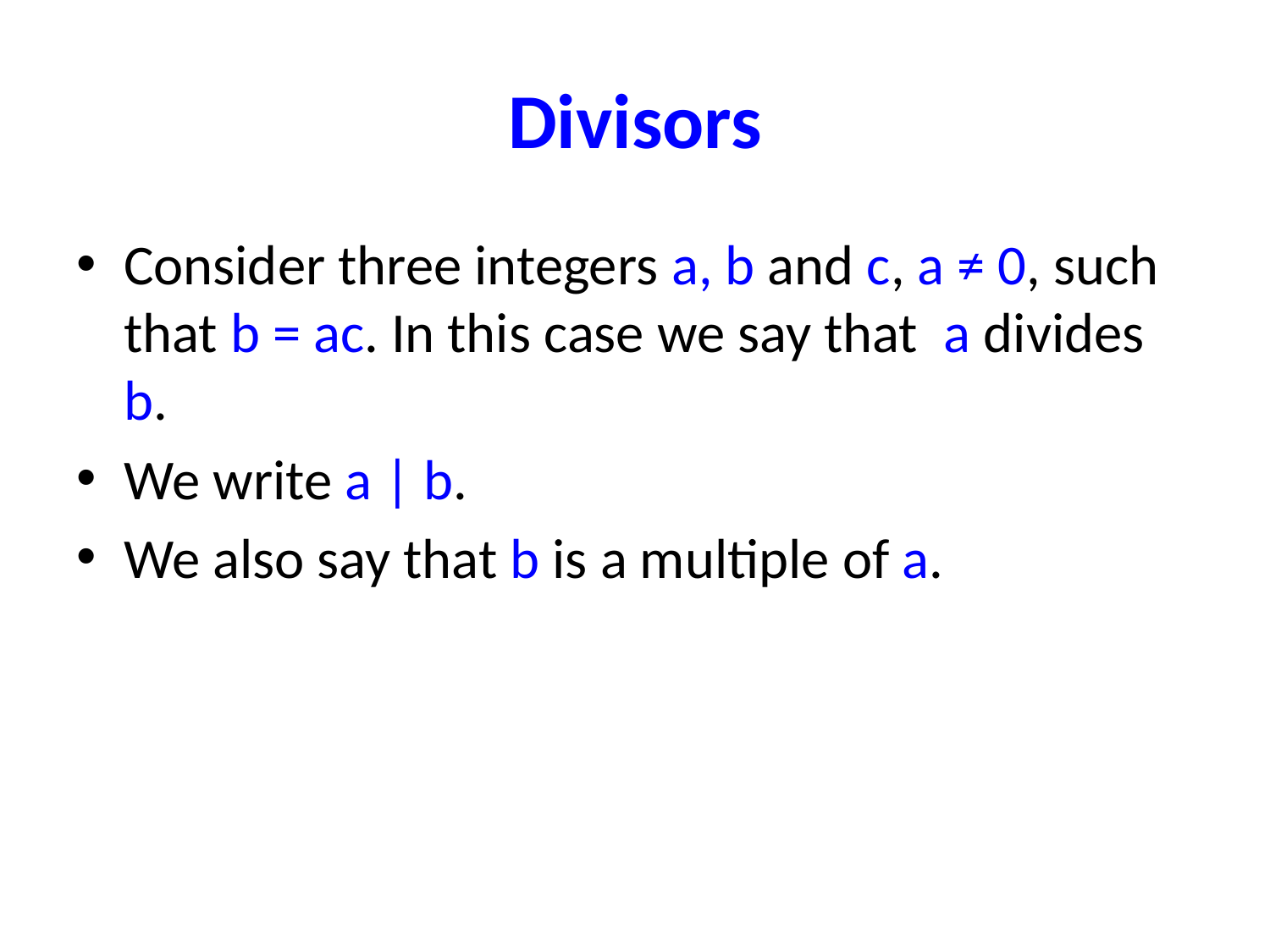

# Divisors
Consider three integers a, b and c, a ≠ 0, such that b = ac. In this case we say that  a divides b.
We write a | b.
We also say that b is a multiple of a.